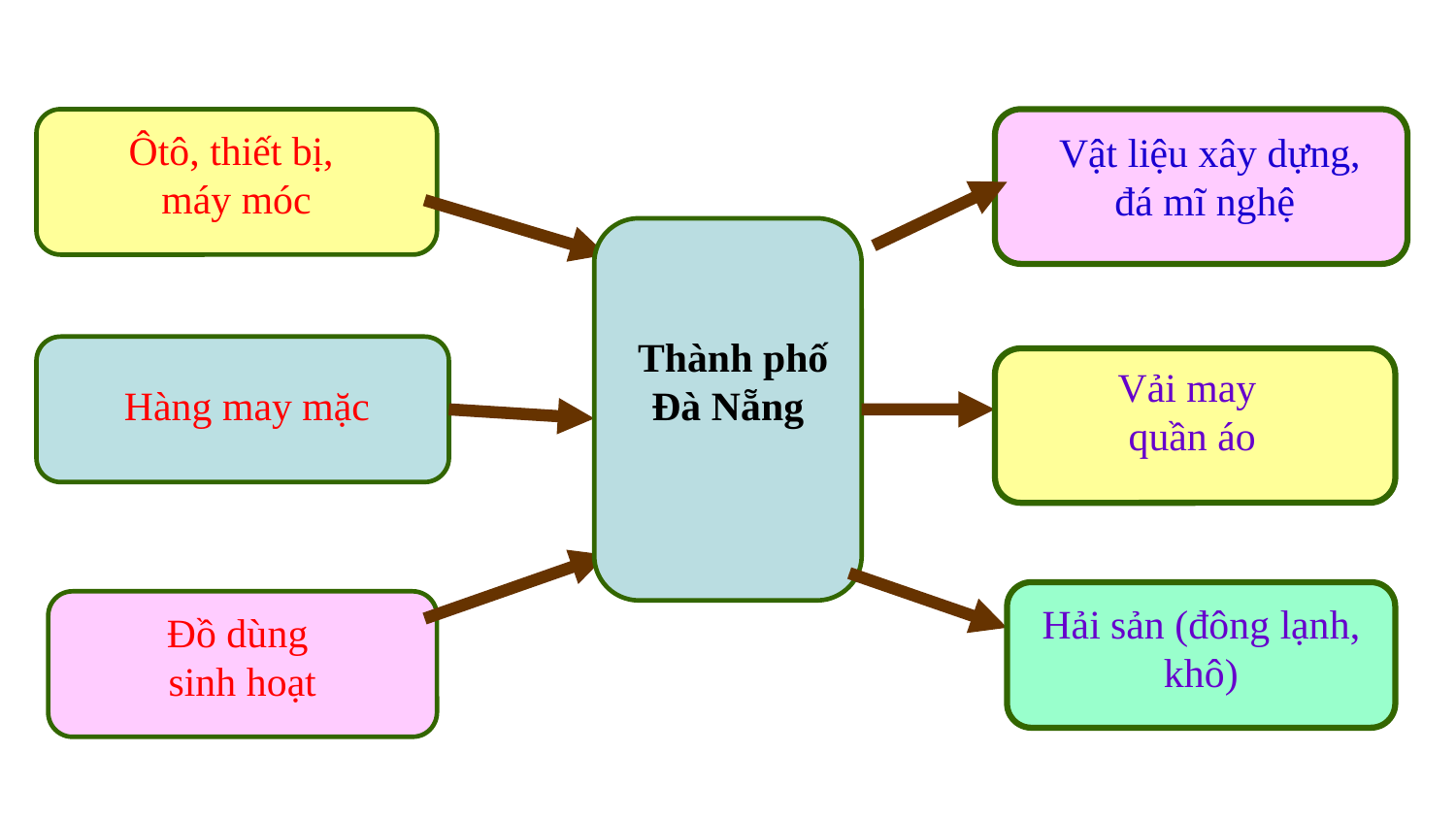

Ôtô, thiết bị,
máy móc
Vật liệu xây dựng, đá mĩ nghệ

  Thành phố
Đà Nẵng

  Vải may
   quần áo
Hàng may mặc

Hải sản (đông lạnh, khô)
Đồ dùng
sinh hoạt